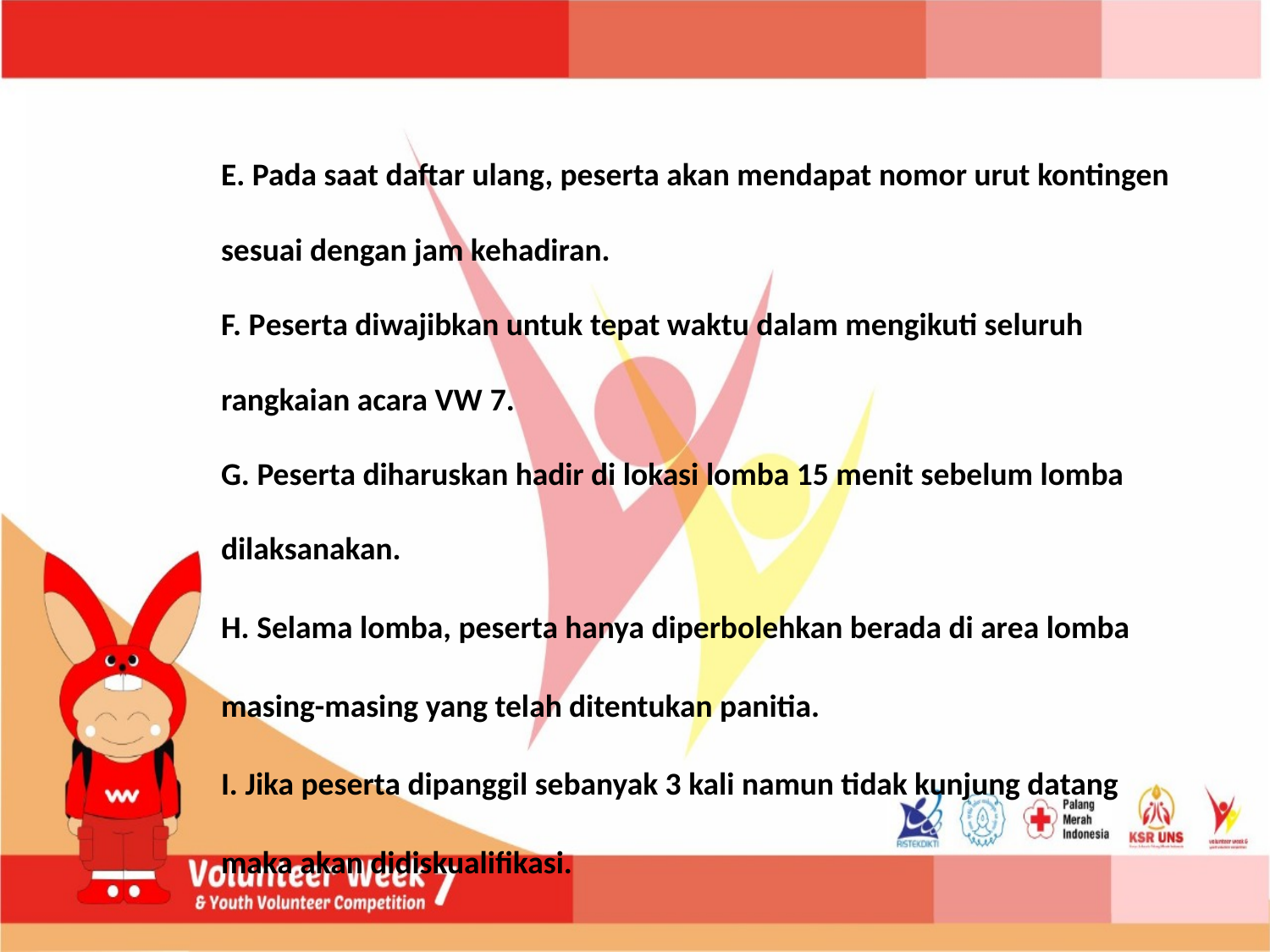

#
E. Pada saat daftar ulang, peserta akan mendapat nomor urut kontingen
sesuai dengan jam kehadiran.
F. Peserta diwajibkan untuk tepat waktu dalam mengikuti seluruh
rangkaian acara VW 7.
G. Peserta diharuskan hadir di lokasi lomba 15 menit sebelum lomba
dilaksanakan.
H. Selama lomba, peserta hanya diperbolehkan berada di area lomba
masing-masing yang telah ditentukan panitia.
I. Jika peserta dipanggil sebanyak 3 kali namun tidak kunjung datang
maka akan didiskualifikasi.